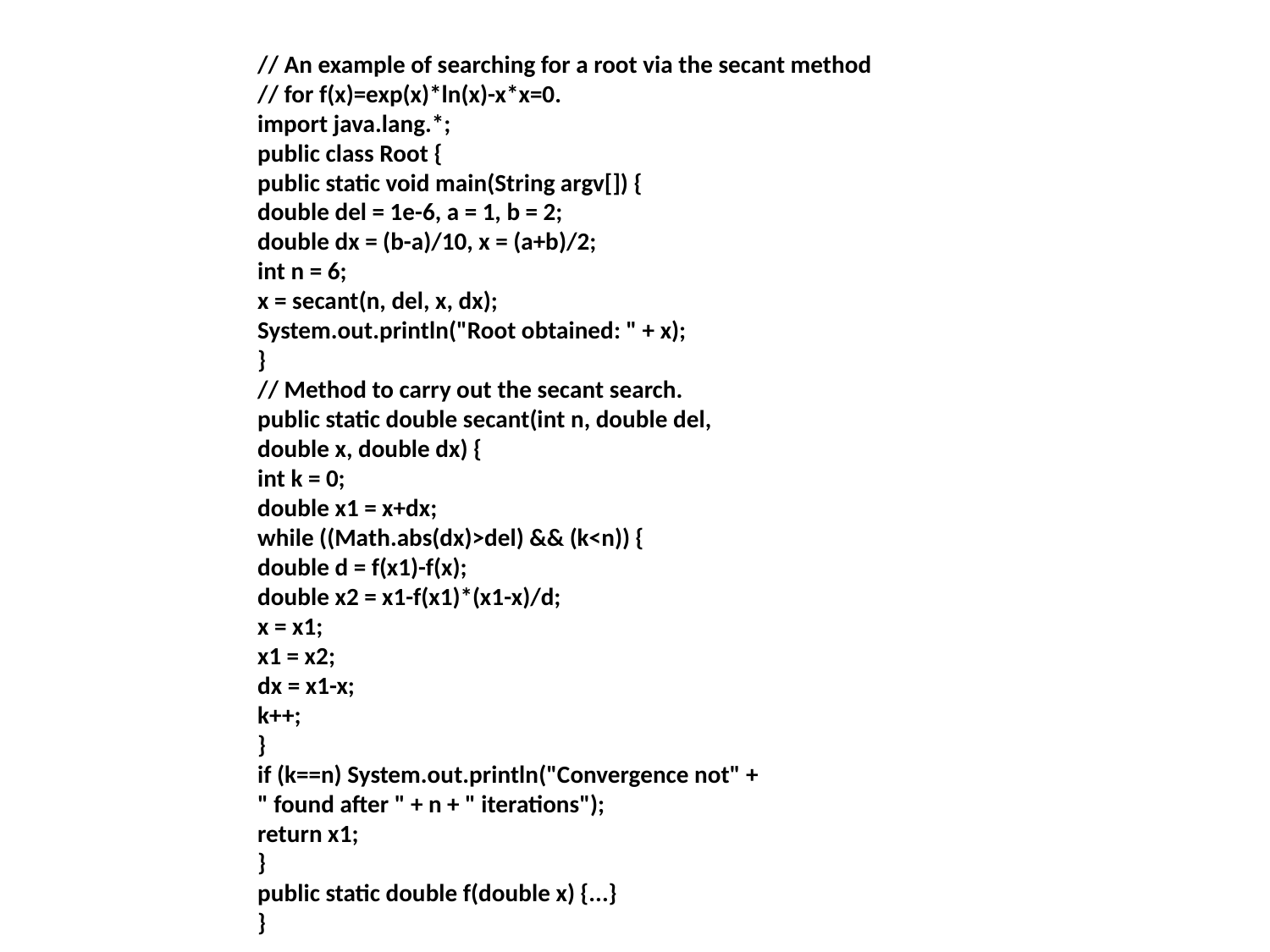

// An example of searching for a root via the secant method
// for f(x)=exp(x)*ln(x)-x*x=0.
import java.lang.*;
public class Root {
public static void main(String argv[]) {
double del = 1e-6, a = 1, b = 2;
double dx = (b-a)/10, x = (a+b)/2;
int n = 6;
x = secant(n, del, x, dx);
System.out.println("Root obtained: " + x);
}
// Method to carry out the secant search.
public static double secant(int n, double del,
double x, double dx) {
int k = 0;
double x1 = x+dx;
while ((Math.abs(dx)>del) && (k<n)) {
double d = f(x1)-f(x);
double x2 = x1-f(x1)*(x1-x)/d;
x = x1;
x1 = x2;
dx = x1-x;
k++;
}
if (k==n) System.out.println("Convergence not" +
" found after " + n + " iterations");
return x1;
}
public static double f(double x) {...}
}